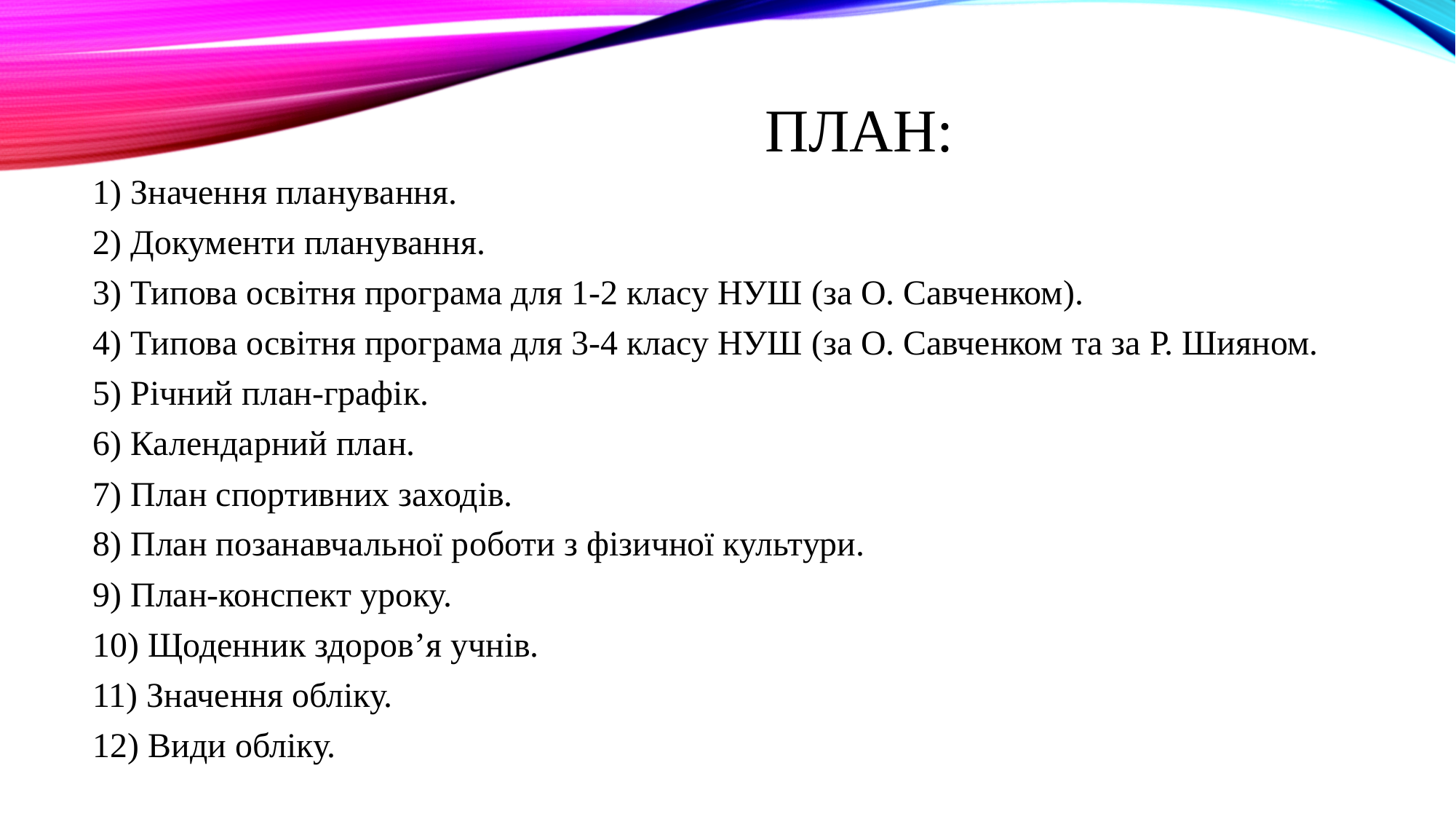

# План:

1) Значення планування.
2) Документи планування.
3) Типова освітня програма для 1-2 класу НУШ (за О. Савченком).
4) Типова освітня програма для 3-4 класу НУШ (за О. Савченком та за Р. Шияном.
5) Річний план-графік.
6) Календарний план.
7) План спортивних заходів.
8) План позанавчальної роботи з фізичної культури.
9) План-конспект уроку.
10) Щоденник здоров’я учнів.
11) Значення обліку.
12) Види обліку.